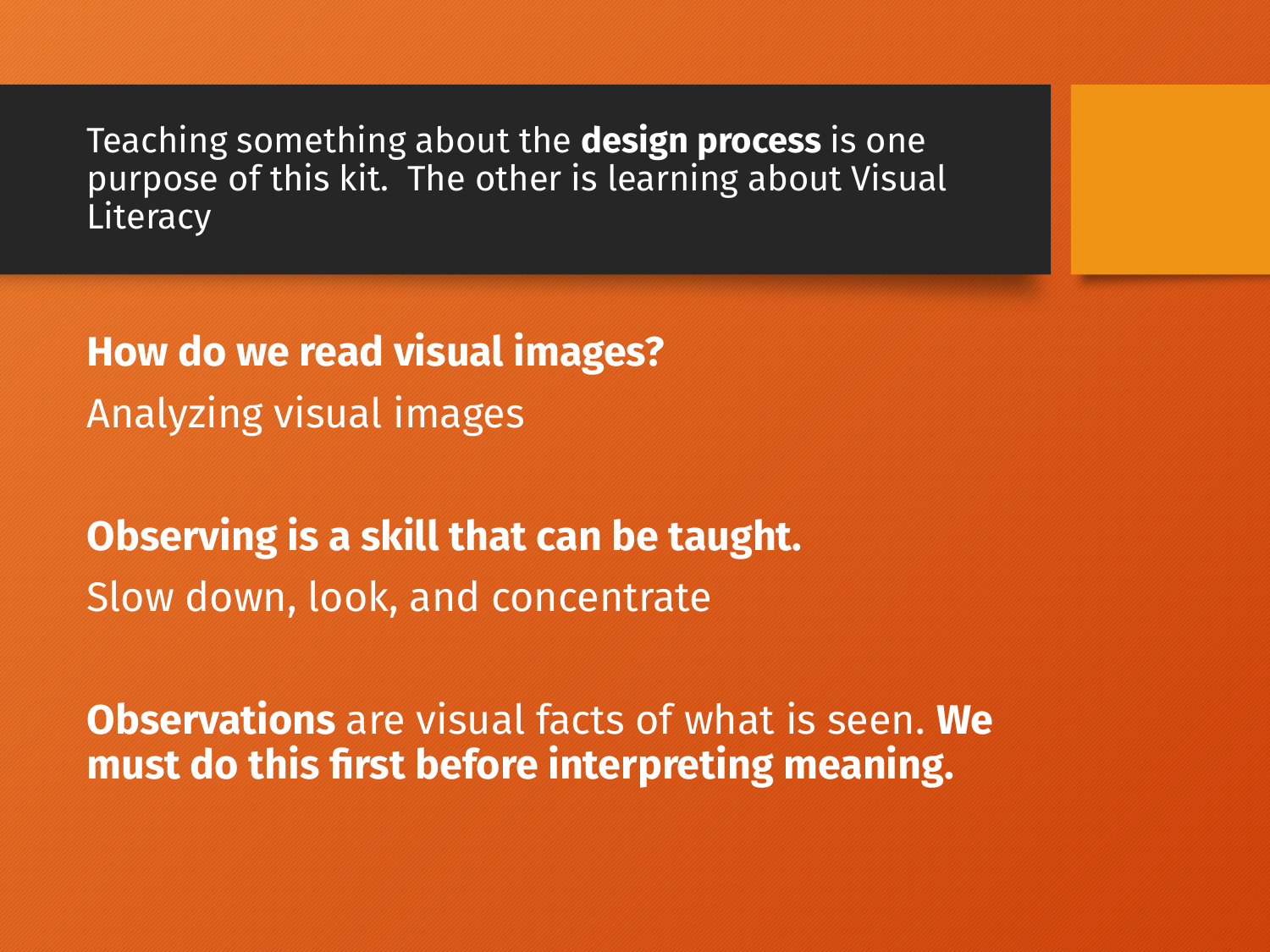

# Teaching something about the design process is one purpose of this kit.  The other is learning about Visual Literacy
How do we read visual images?
Analyzing visual images

Observing is a skill that can be taught.
Slow down, look, and concentrate

Observations are visual facts of what is seen. We must do this first before interpreting meaning.